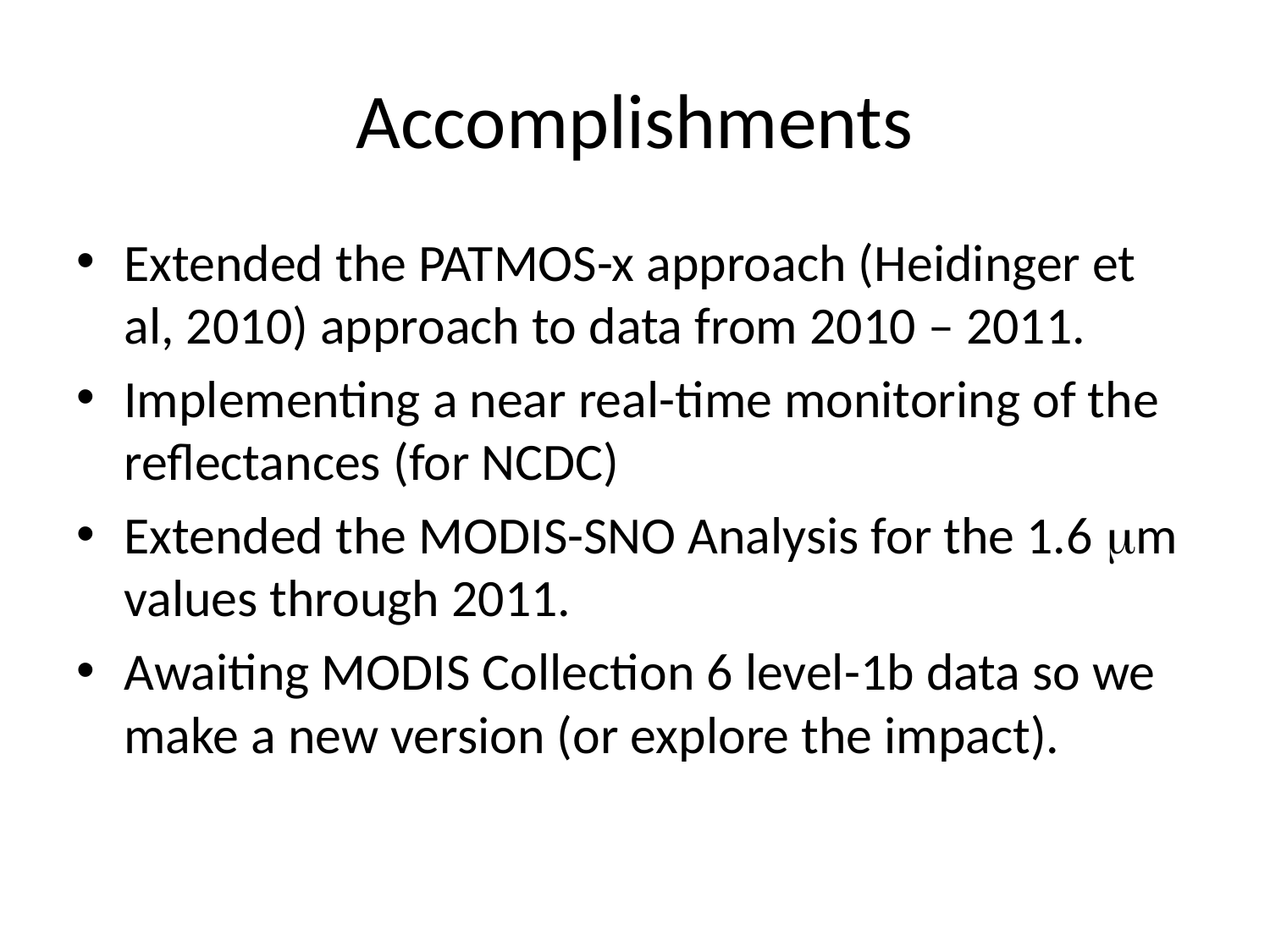

# Accomplishments
Extended the PATMOS-x approach (Heidinger et al, 2010) approach to data from 2010 – 2011.
Implementing a near real-time monitoring of the reflectances (for NCDC)
Extended the MODIS-SNO Analysis for the 1.6 μm values through 2011.
Awaiting MODIS Collection 6 level-1b data so we make a new version (or explore the impact).